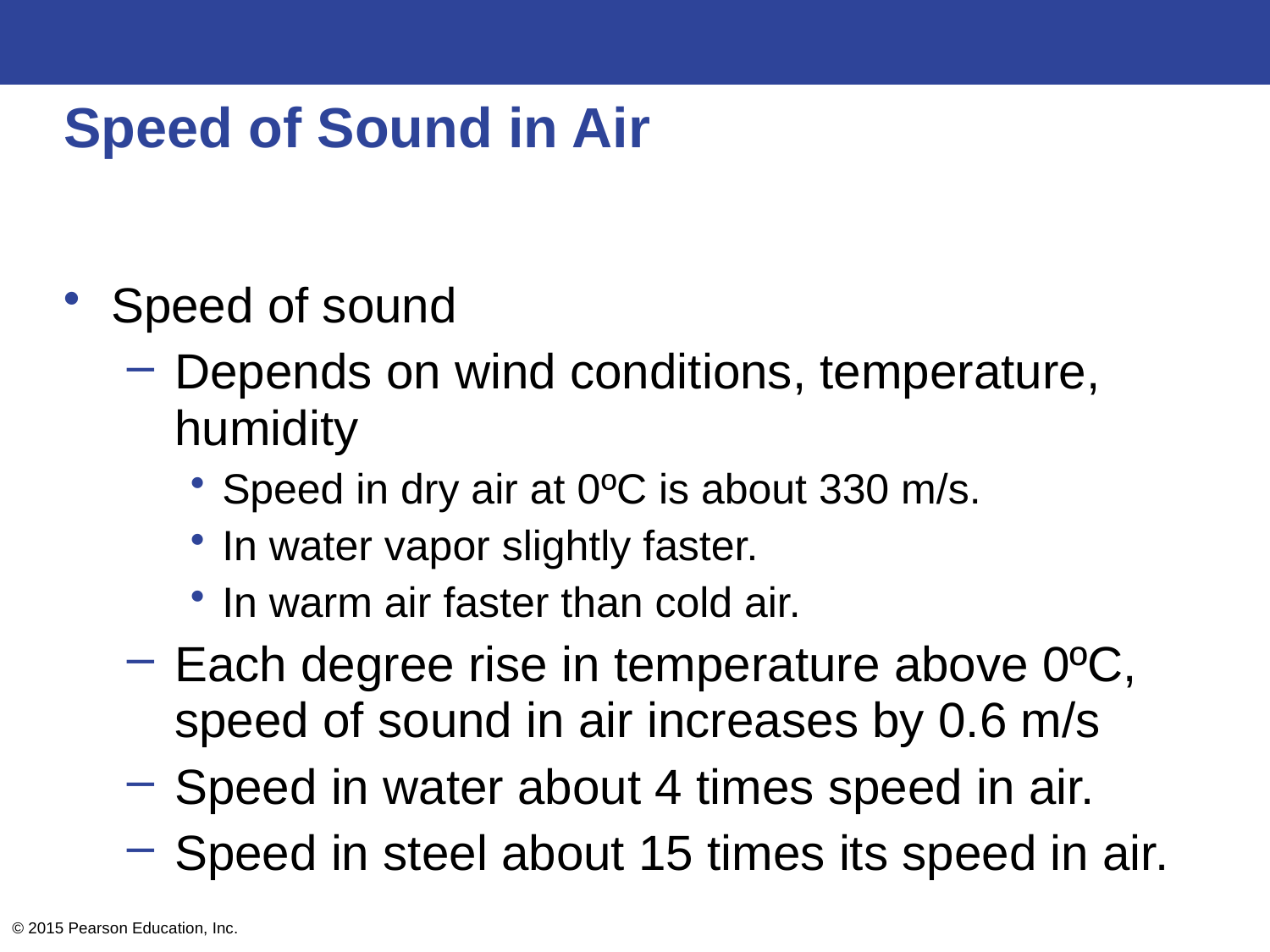

# Speed of Sound in Air
Speed of sound
Depends on wind conditions, temperature, humidity
Speed in dry air at 0ºC is about 330 m/s.
In water vapor slightly faster.
In warm air faster than cold air.
Each degree rise in temperature above 0ºC, speed of sound in air increases by 0.6 m/s
Speed in water about 4 times speed in air.
Speed in steel about 15 times its speed in air.
© 2015 Pearson Education, Inc.